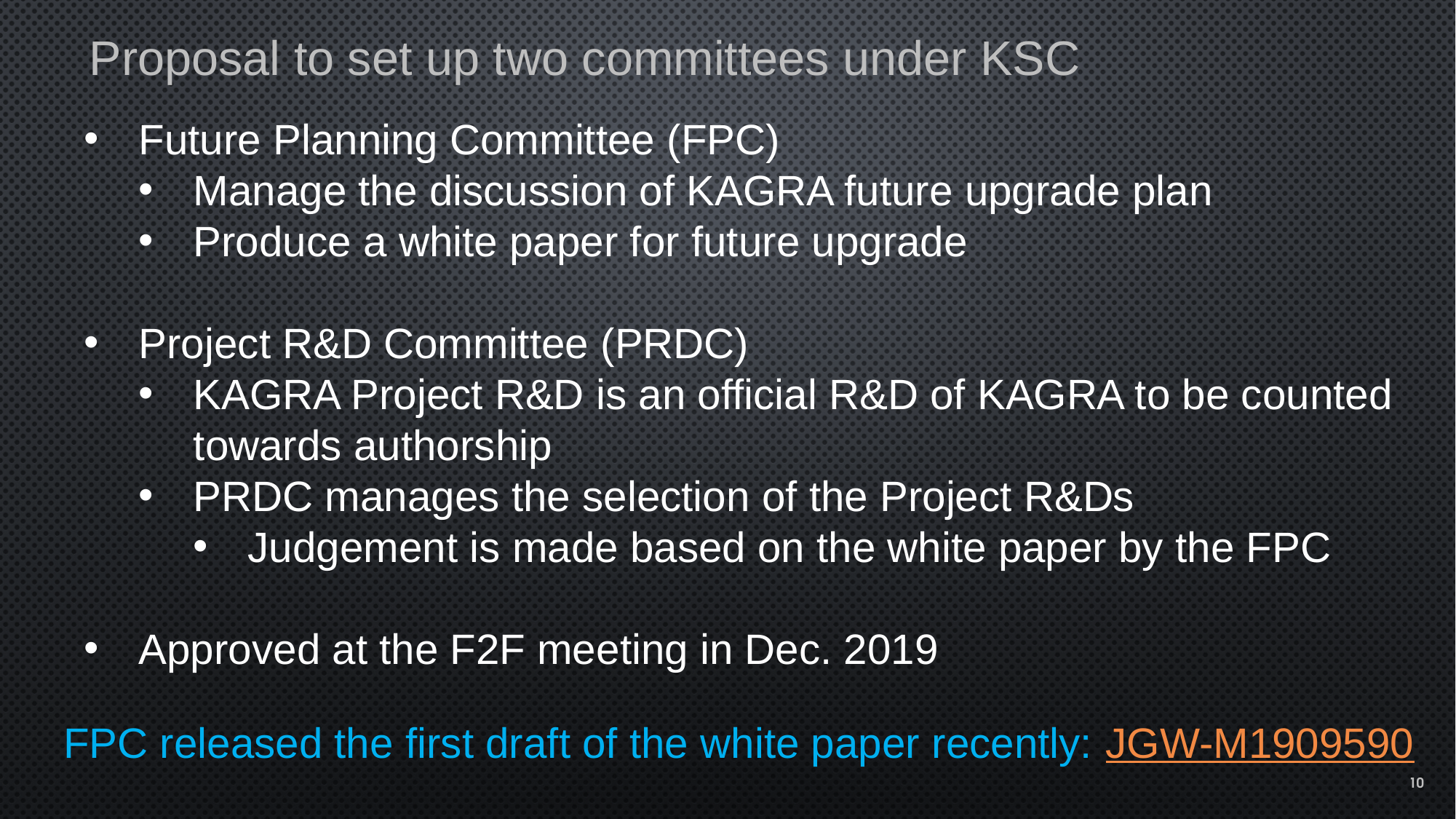

Proposal to set up two committees under KSC
Future Planning Committee (FPC)
Manage the discussion of KAGRA future upgrade plan
Produce a white paper for future upgrade

Project R&D Committee (PRDC)
KAGRA Project R&D is an official R&D of KAGRA to be counted
towards authorship
PRDC manages the selection of the Project R&Ds
Judgement is made based on the white paper by the FPC

Approved at the F2F meeting in Dec. 2019
FPC released the first draft of the white paper recently: JGW-M1909590
10